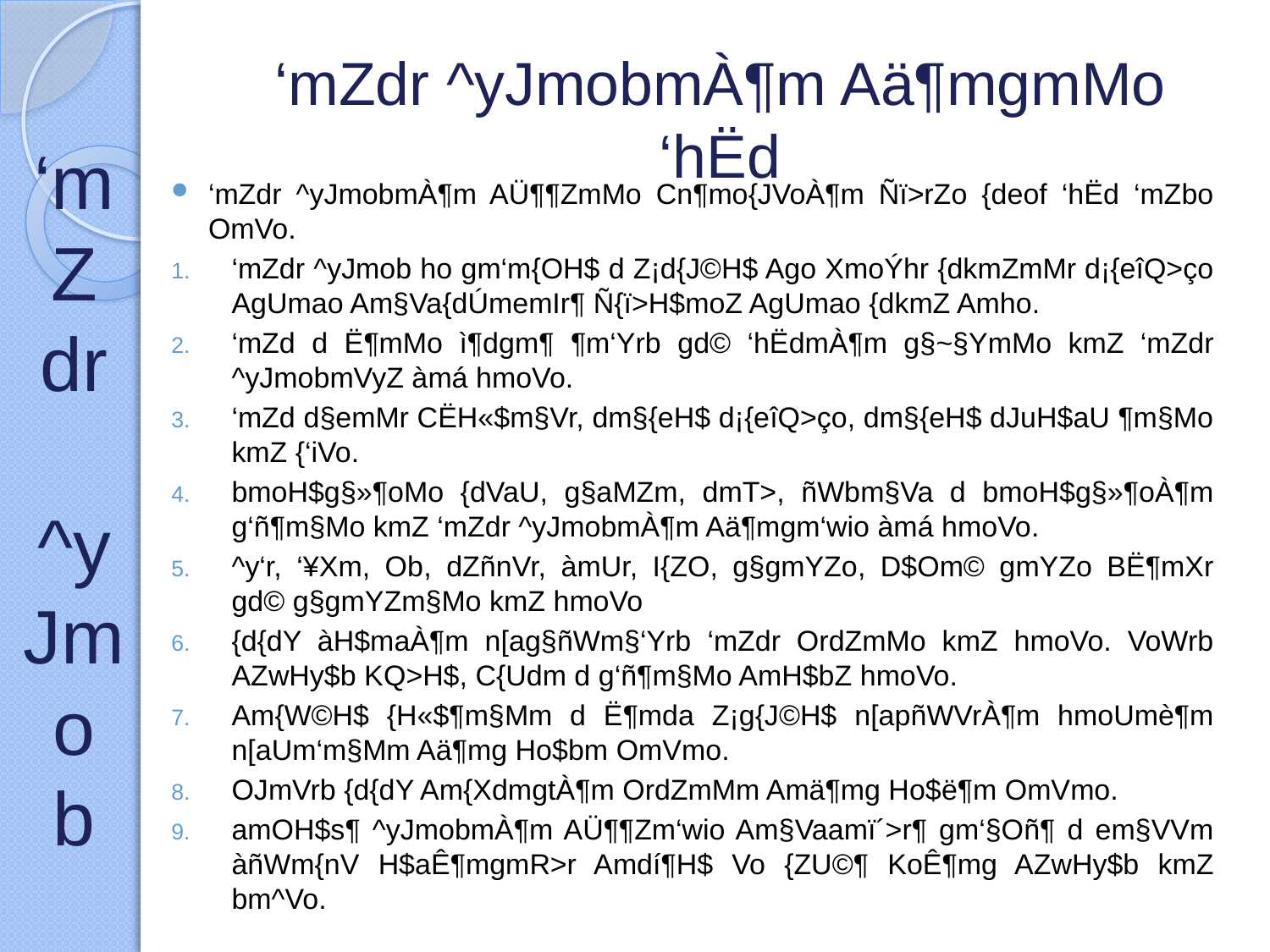

‘m
Z
dr

^y
Jmo
b
# ‘mZdr ^yJmobmÀ¶m Aä¶mgmMo ‘hËd
‘mZdr ^yJmobmÀ¶m AÜ¶¶ZmMo Cn¶mo{JVoÀ¶m Ñï>rZo {deof ‘hËd ‘mZbo OmVo.
‘mZdr ^yJmob ho gm‘m{OH$ d Z¡d{J©H$ Ago XmoÝhr {dkmZmMr d¡{eîQ>ço AgUmao Am§Va{dÚmemIr¶ Ñ{ï>H$moZ AgUmao {dkmZ Amho.
‘mZd d Ë¶mMo ì¶dgm¶ ¶m‘Yrb gd© ‘hËdmÀ¶m g§~§YmMo kmZ ‘mZdr ^yJmobmVyZ àmá hmoVo.
‘mZd d§emMr CËH«$m§Vr, dm§{eH$ d¡{eîQ>ço, dm§{eH$ dJuH$aU ¶m§Mo kmZ {‘iVo.
bmoH$g§»¶oMo {dVaU, g§aMZm, dmT>, ñWbm§Va d bmoH$g§»¶oÀ¶m g‘ñ¶m§Mo kmZ ‘mZdr ^yJmobmÀ¶m Aä¶mgm‘wio àmá hmoVo.
^y‘r, ‘¥Xm, Ob, dZñnVr, àmUr, I{ZO, g§gmYZo, D$Om© gmYZo BË¶mXr gd© g§gmYZm§Mo kmZ hmoVo
{d{dY àH$maÀ¶m n[ag§ñWm§‘Yrb ‘mZdr OrdZmMo kmZ hmoVo. VoWrb AZwHy$b KQ>H$, C{Udm d g‘ñ¶m§Mo AmH$bZ hmoVo.
Am{W©H$ {H«$¶m§Mm d Ë¶mda Z¡g{J©H$ n[apñWVrÀ¶m hmoUmè¶m n[aUm‘m§Mm Aä¶mg Ho$bm OmVmo.
OJmVrb {d{dY Am{XdmgtÀ¶m OrdZmMm Amä¶mg Ho$ë¶m OmVmo.
amOH$s¶ ^yJmobmÀ¶m AÜ¶¶Zm‘wio Am§Vaamï´>r¶ gm‘§Oñ¶ d em§VVm àñWm{nV H$aÊ¶mgmR>r Amdí¶H$ Vo {ZU©¶ KoÊ¶mg AZwHy$b kmZ bm^Vo.